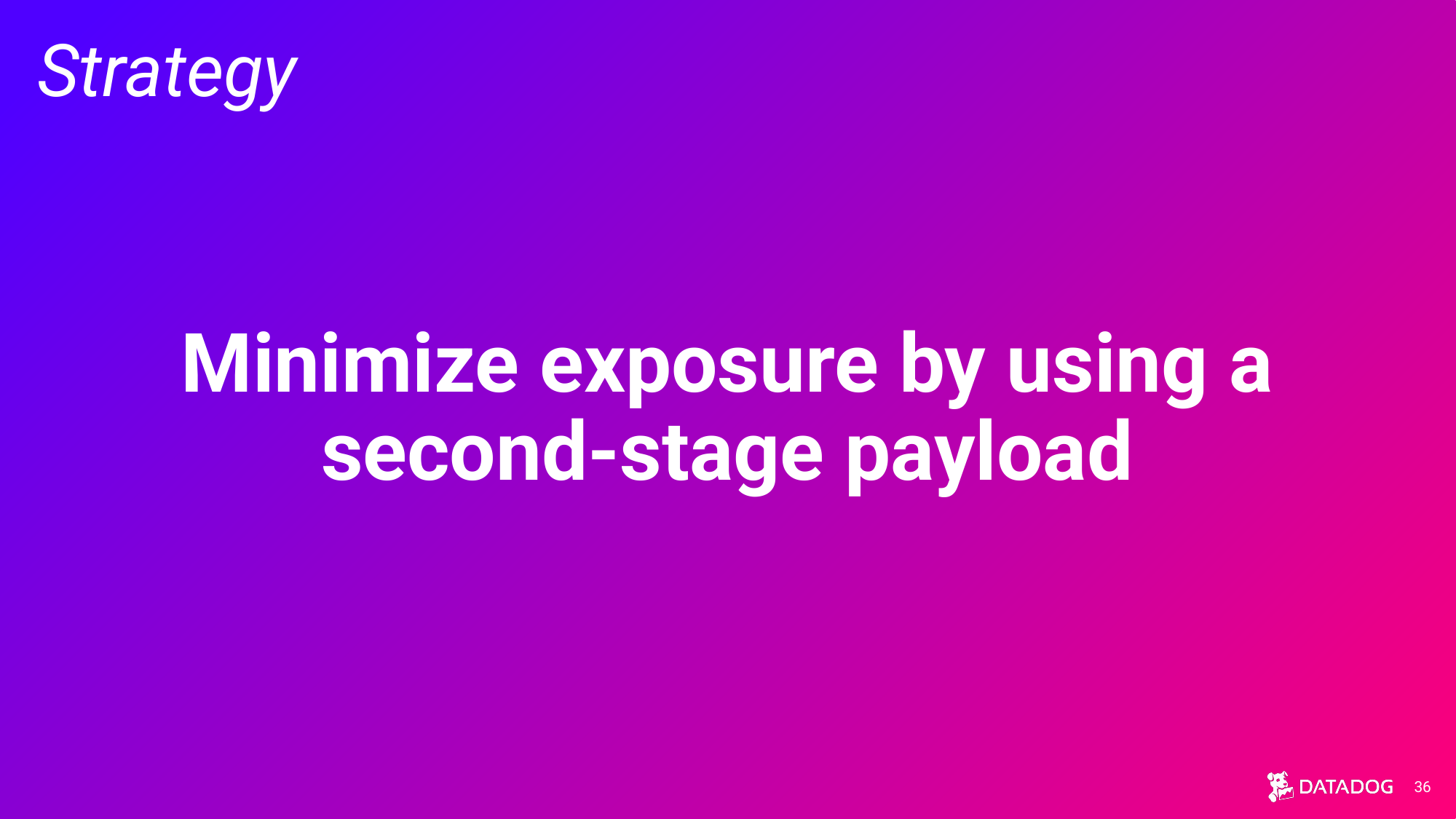

Strategy
Minimize exposure by using a second-stage payload
36